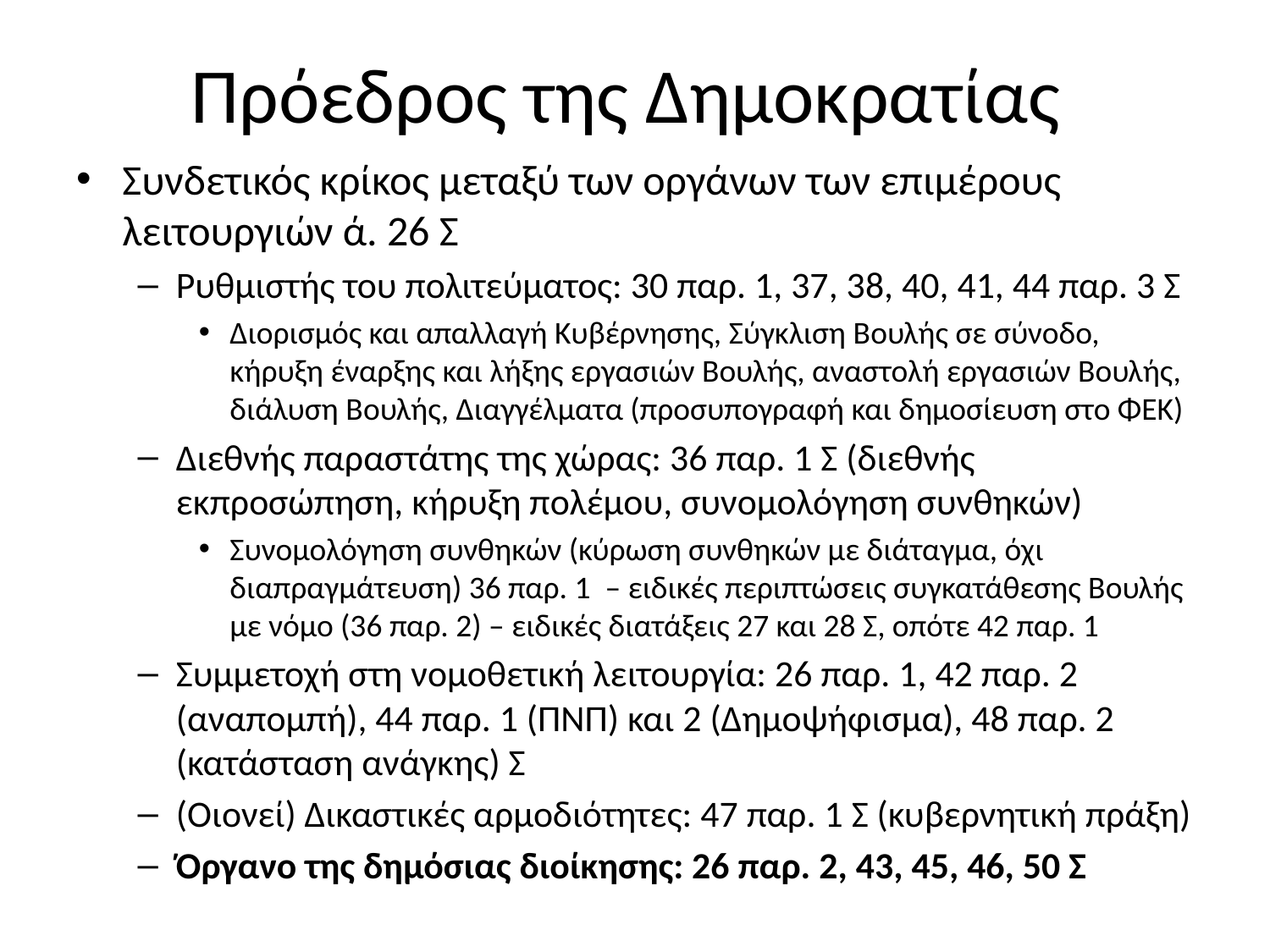

# Πρόεδρος της Δημοκρατίας
Συνδετικός κρίκος μεταξύ των οργάνων των επιμέρους λειτουργιών ά. 26 Σ
Ρυθμιστής του πολιτεύματος: 30 παρ. 1, 37, 38, 40, 41, 44 παρ. 3 Σ
Διορισμός και απαλλαγή Κυβέρνησης, Σύγκλιση Βουλής σε σύνοδο, κήρυξη έναρξης και λήξης εργασιών Βουλής, αναστολή εργασιών Βουλής, διάλυση Βουλής, Διαγγέλματα (προσυπογραφή και δημοσίευση στο ΦΕΚ)
Διεθνής παραστάτης της χώρας: 36 παρ. 1 Σ (διεθνής εκπροσώπηση, κήρυξη πολέμου, συνομολόγηση συνθηκών)
Συνομολόγηση συνθηκών (κύρωση συνθηκών με διάταγμα, όχι διαπραγμάτευση) 36 παρ. 1  – ειδικές περιπτώσεις συγκατάθεσης Βουλής με νόμο (36 παρ. 2) – ειδικές διατάξεις 27 και 28 Σ, οπότε 42 παρ. 1
Συμμετοχή στη νομοθετική λειτουργία: 26 παρ. 1, 42 παρ. 2 (αναπομπή), 44 παρ. 1 (ΠΝΠ) και 2 (Δημοψήφισμα), 48 παρ. 2 (κατάσταση ανάγκης) Σ
(Οιονεί) Δικαστικές αρμοδιότητες: 47 παρ. 1 Σ (κυβερνητική πράξη)
Όργανο της δημόσιας διοίκησης: 26 παρ. 2, 43, 45, 46, 50 Σ